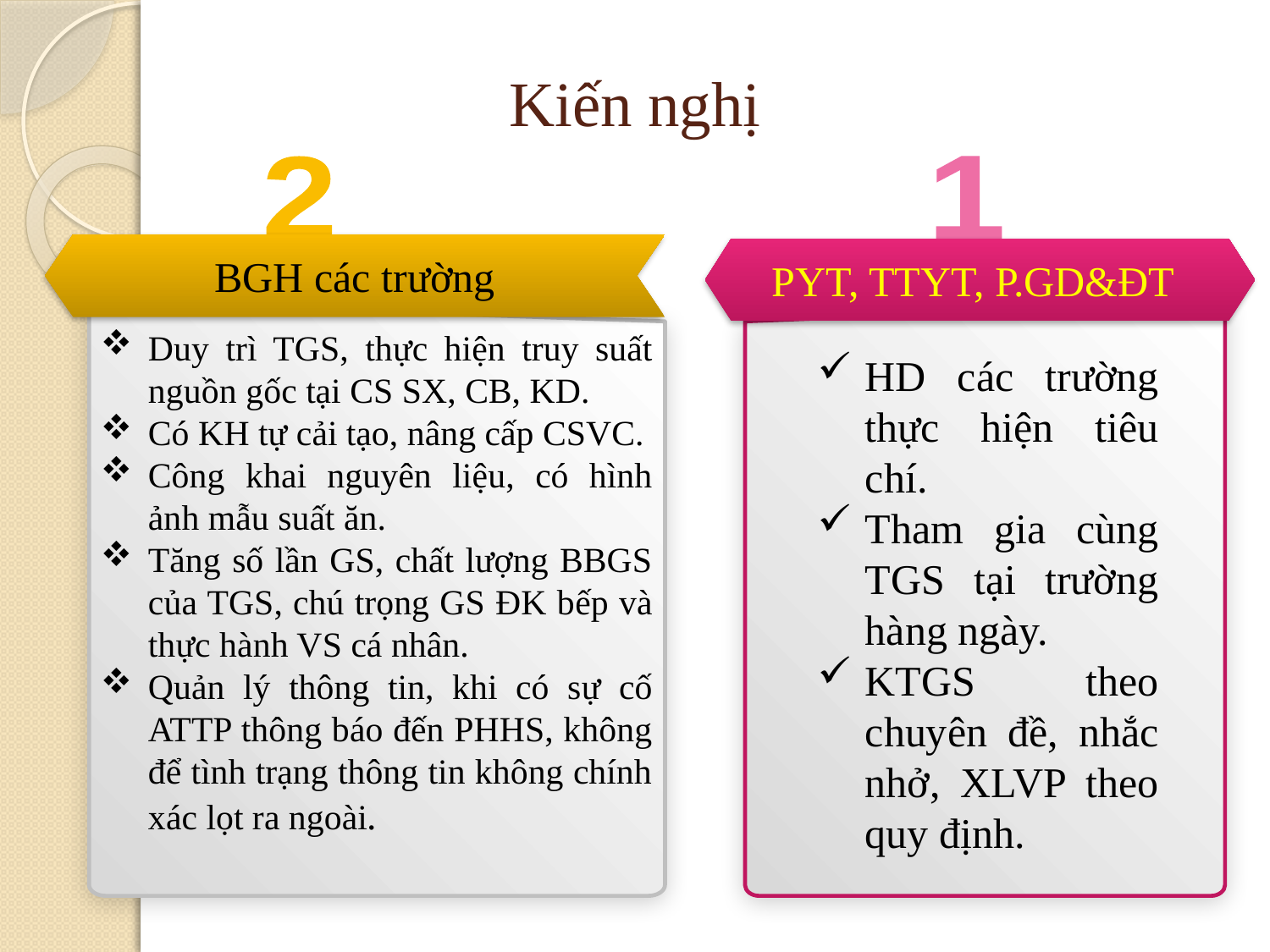

# Kiến nghị
2
1
BGH các trường
PYT, TTYT, P.GD&ĐT

Duy trì TGS, thực hiện truy suất nguồn gốc tại CS SX, CB, KD.
Có KH tự cải tạo, nâng cấp CSVC.
Công khai nguyên liệu, có hình ảnh mẫu suất ăn.
Tăng số lần GS, chất lượng BBGS của TGS, chú trọng GS ĐK bếp và thực hành VS cá nhân.
Quản lý thông tin, khi có sự cố ATTP thông báo đến PHHS, không để tình trạng thông tin không chính xác lọt ra ngoài.
HD các trường thực hiện tiêu chí.
Tham gia cùng TGS tại trường hàng ngày.
KTGS theo chuyên đề, nhắc nhở, XLVP theo quy định.